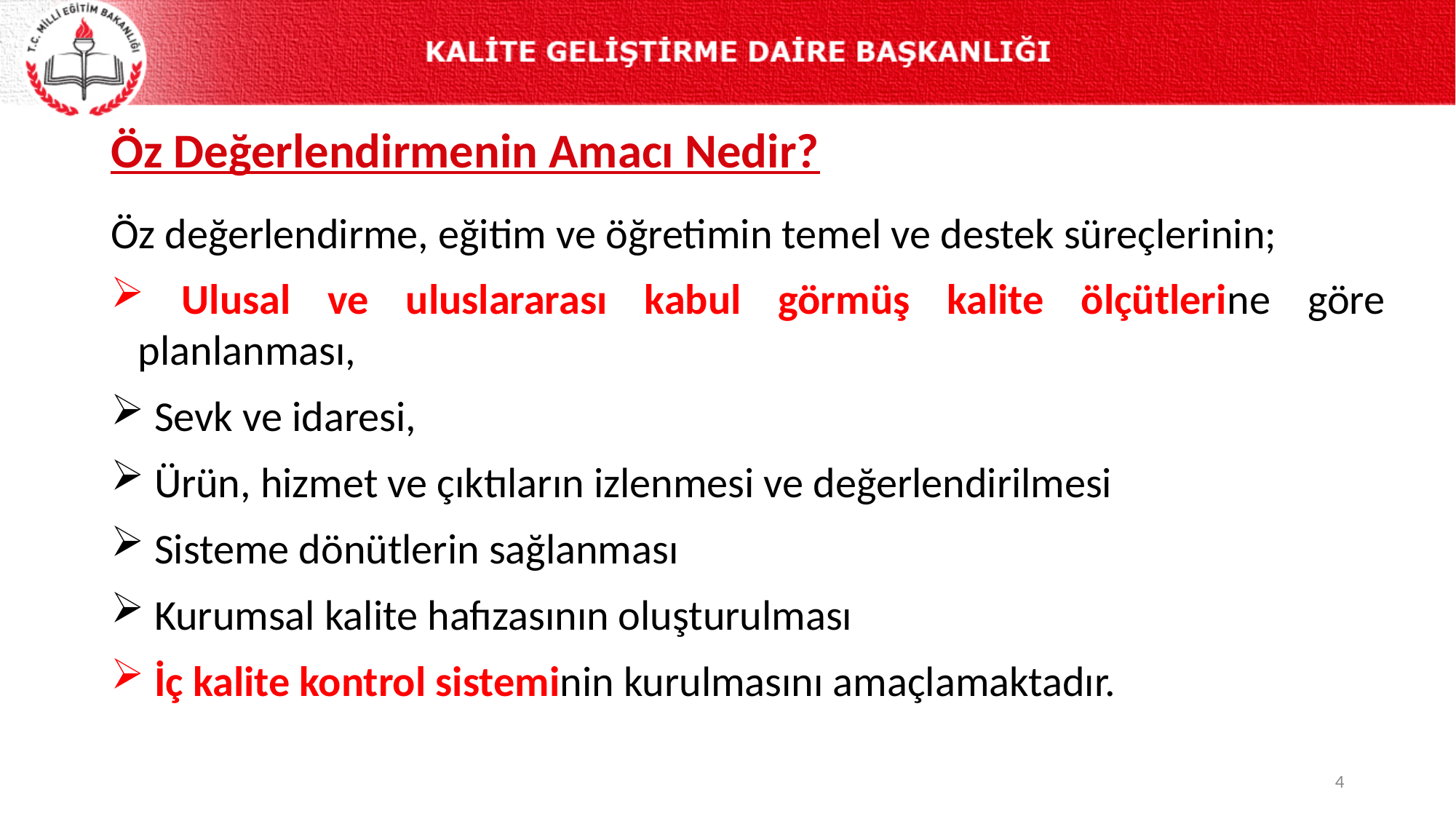

# Öz Değerlendirmenin Amacı Nedir?
Öz değerlendirme, eğitim ve öğretimin temel ve destek süreçlerinin;
 Ulusal ve uluslararası kabul görmüş kalite ölçütlerine göre planlanması,
 Sevk ve idaresi,
 Ürün, hizmet ve çıktıların izlenmesi ve değerlendirilmesi
 Sisteme dönütlerin sağlanması
 Kurumsal kalite hafızasının oluşturulması
 İç kalite kontrol sisteminin kurulmasını amaçlamaktadır.
4